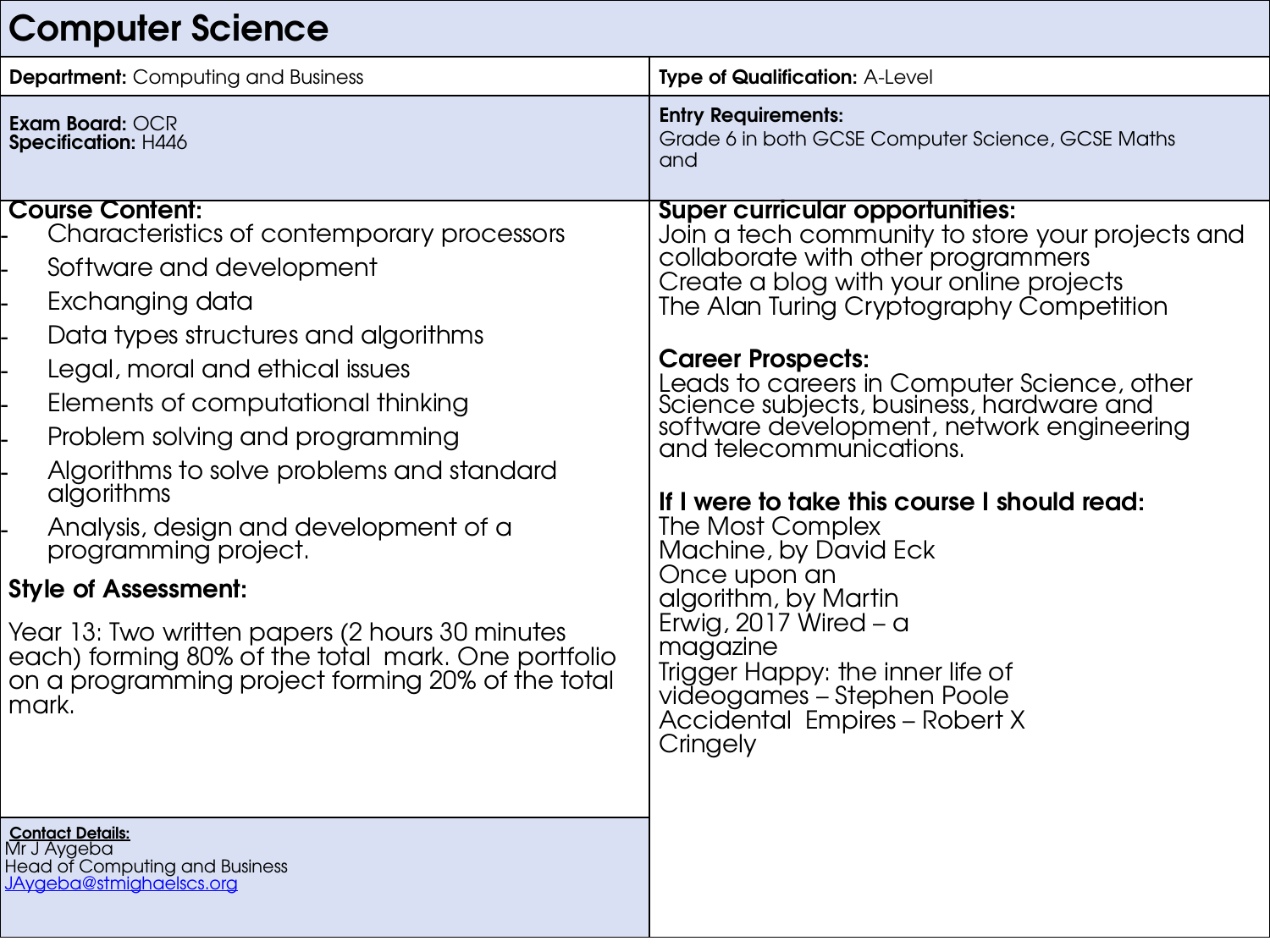

| Computer Science |  |
| --- | --- |
| Department: Computing and Business | Type of Qualification: A-Level |
| Exam Board: OCR Specification: H446 | Entry Requirements: Grade 6 in both GCSE Computer Science, GCSE Maths and |
| Course Content: Characteristics of contemporary processors Software and development Exchanging data Data types structures and algorithms Legal, moral and ethical issues Elements of computational thinking Problem solving and programming Algorithms to solve problems and standard algorithms Analysis, design and development of a programming project. Style of Assessment: Year 13: Two written papers (2 hours 30 minutes each) forming 80% of the total mark. One portfolio on a programming project forming 20% of the total mark. | Super curricular opportunities: Join a tech community to store your projects and collaborate with other programmers Create a blog with your online projects The Alan Turing Cryptography Competition Career Prospects: Leads to careers in Computer Science, other Science subjects, business, hardware and software development, network engineering and telecommunications. If I were to take this course I should read: The Most Complex Machine, by David Eck Once upon an algorithm, by Martin Erwig, 2017 Wired – a magazine Trigger Happy: the inner life of videogames – Stephen Poole Accidental Empires – Robert X Cringely |
| Contact Details: Mr J Aygeba Head of Computing and Business JAygeba@stmighaelscs.org |  |